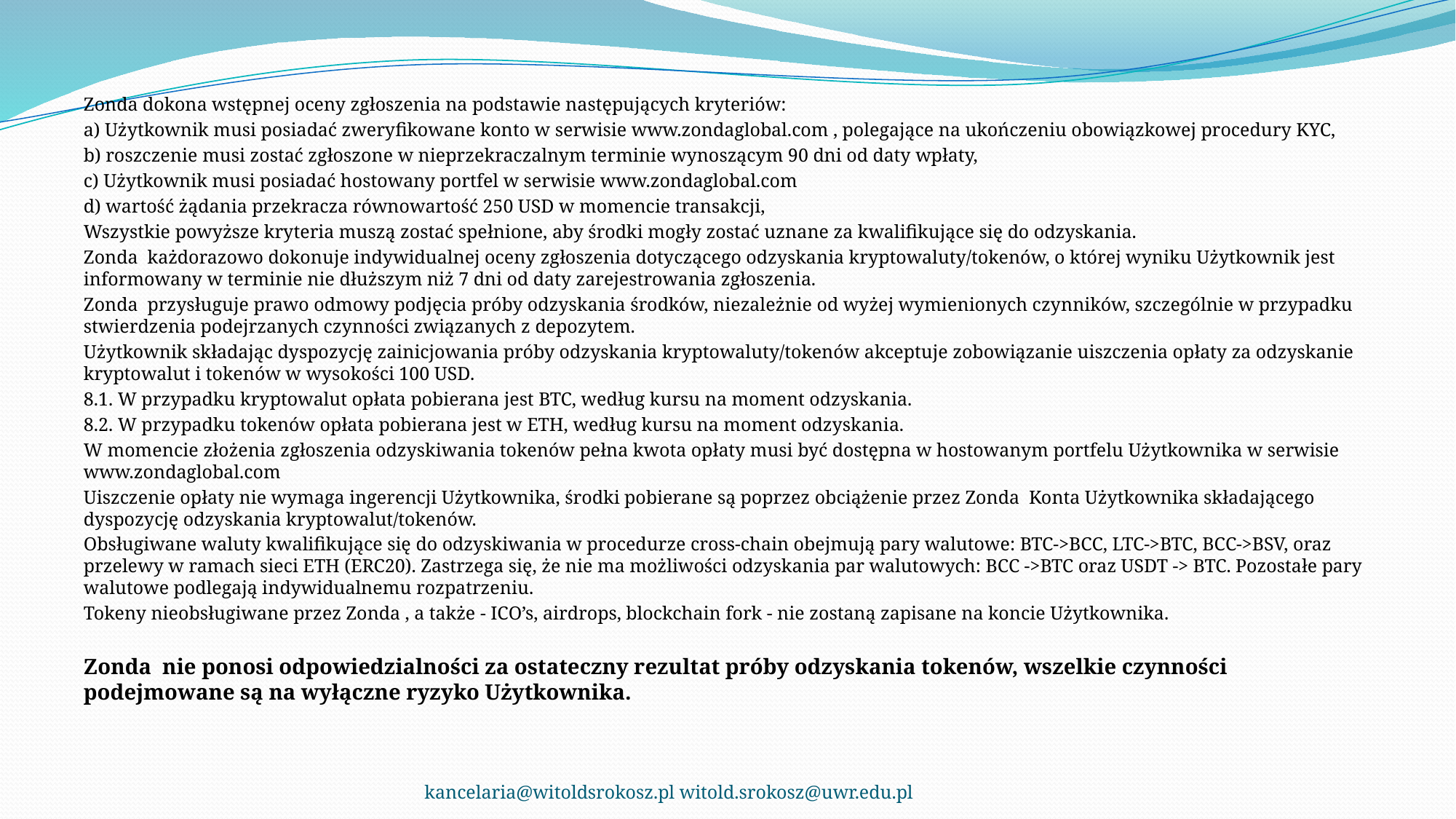

Zonda dokona wstępnej oceny zgłoszenia na podstawie następujących kryteriów:
a) Użytkownik musi posiadać zweryfikowane konto w serwisie www.zondaglobal.com , polegające na ukończeniu obowiązkowej procedury KYC,
b) roszczenie musi zostać zgłoszone w nieprzekraczalnym terminie wynoszącym 90 dni od daty wpłaty,
c) Użytkownik musi posiadać hostowany portfel w serwisie www.zondaglobal.com
d) wartość żądania przekracza równowartość 250 USD w momencie transakcji,
Wszystkie powyższe kryteria muszą zostać spełnione, aby środki mogły zostać uznane za kwalifikujące się do odzyskania.
Zonda  każdorazowo dokonuje indywidualnej oceny zgłoszenia dotyczącego odzyskania kryptowaluty/tokenów, o której wyniku Użytkownik jest informowany w terminie nie dłuższym niż 7 dni od daty zarejestrowania zgłoszenia.
Zonda  przysługuje prawo odmowy podjęcia próby odzyskania środków, niezależnie od wyżej wymienionych czynników, szczególnie w przypadku stwierdzenia podejrzanych czynności związanych z depozytem.
Użytkownik składając dyspozycję zainicjowania próby odzyskania kryptowaluty/tokenów akceptuje zobowiązanie uiszczenia opłaty za odzyskanie kryptowalut i tokenów w wysokości 100 USD.
8.1. W przypadku kryptowalut opłata pobierana jest BTC, według kursu na moment odzyskania.
8.2. W przypadku tokenów opłata pobierana jest w ETH, według kursu na moment odzyskania.
W momencie złożenia zgłoszenia odzyskiwania tokenów pełna kwota opłaty musi być dostępna w hostowanym portfelu Użytkownika w serwisie www.zondaglobal.com
Uiszczenie opłaty nie wymaga ingerencji Użytkownika, środki pobierane są poprzez obciążenie przez Zonda  Konta Użytkownika składającego dyspozycję odzyskania kryptowalut/tokenów.
Obsługiwane waluty kwalifikujące się do odzyskiwania w procedurze cross-chain obejmują pary walutowe: BTC->BCC, LTC->BTC, BCC->BSV, oraz przelewy w ramach sieci ETH (ERC20). Zastrzega się, że nie ma możliwości odzyskania par walutowych: BCC ->BTC oraz USDT -> BTC. Pozostałe pary walutowe podlegają indywidualnemu rozpatrzeniu.
Tokeny nieobsługiwane przez Zonda , a także - ICO’s, airdrops, blockchain fork - nie zostaną zapisane na koncie Użytkownika.

Zonda  nie ponosi odpowiedzialności za ostateczny rezultat próby odzyskania tokenów, wszelkie czynności podejmowane są na wyłączne ryzyko Użytkownika.

kancelaria@witoldsrokosz.pl witold.srokosz@uwr.edu.pl